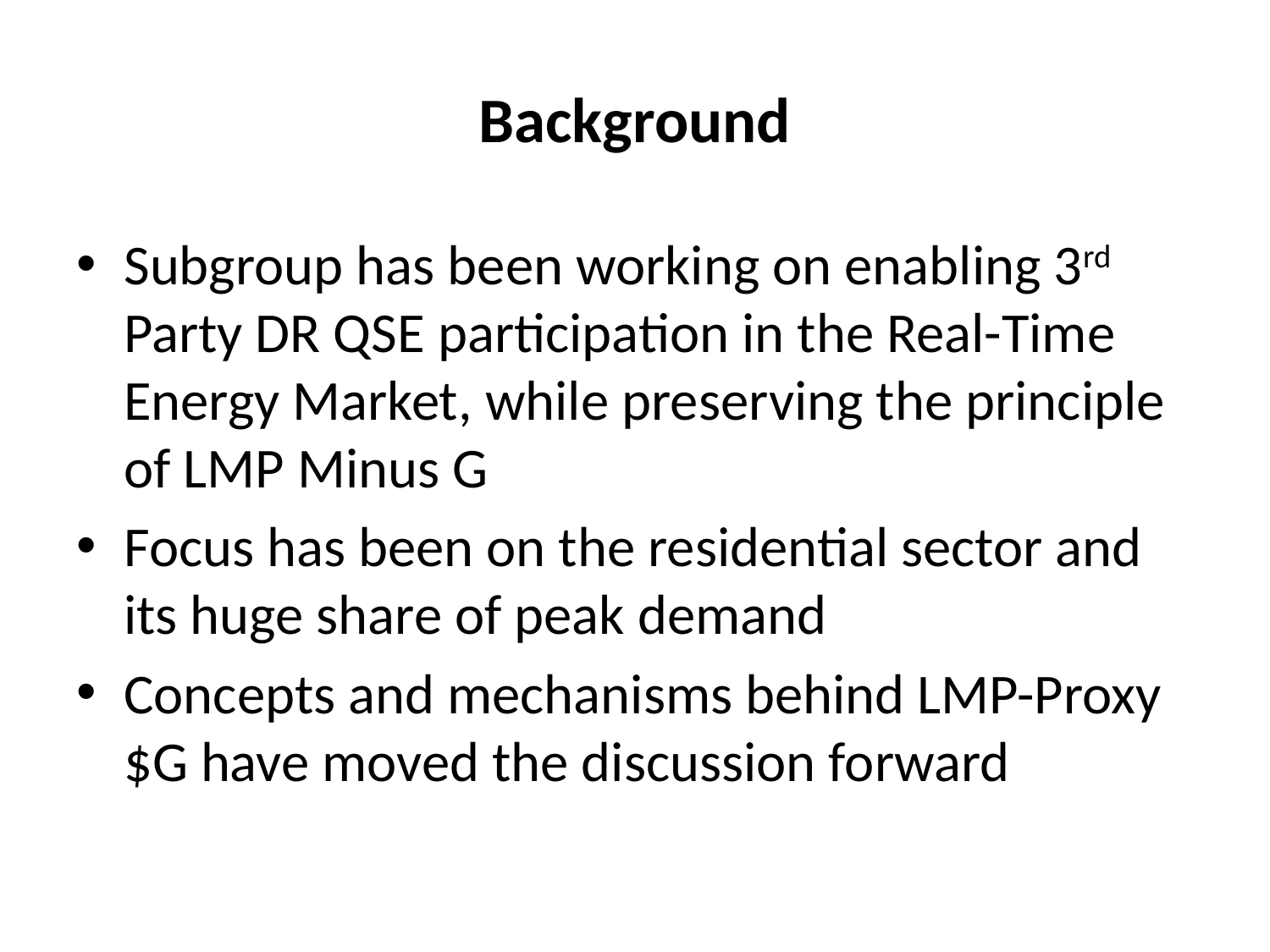

# Background
Subgroup has been working on enabling 3rd Party DR QSE participation in the Real-Time Energy Market, while preserving the principle of LMP Minus G
Focus has been on the residential sector and its huge share of peak demand
Concepts and mechanisms behind LMP-Proxy $G have moved the discussion forward